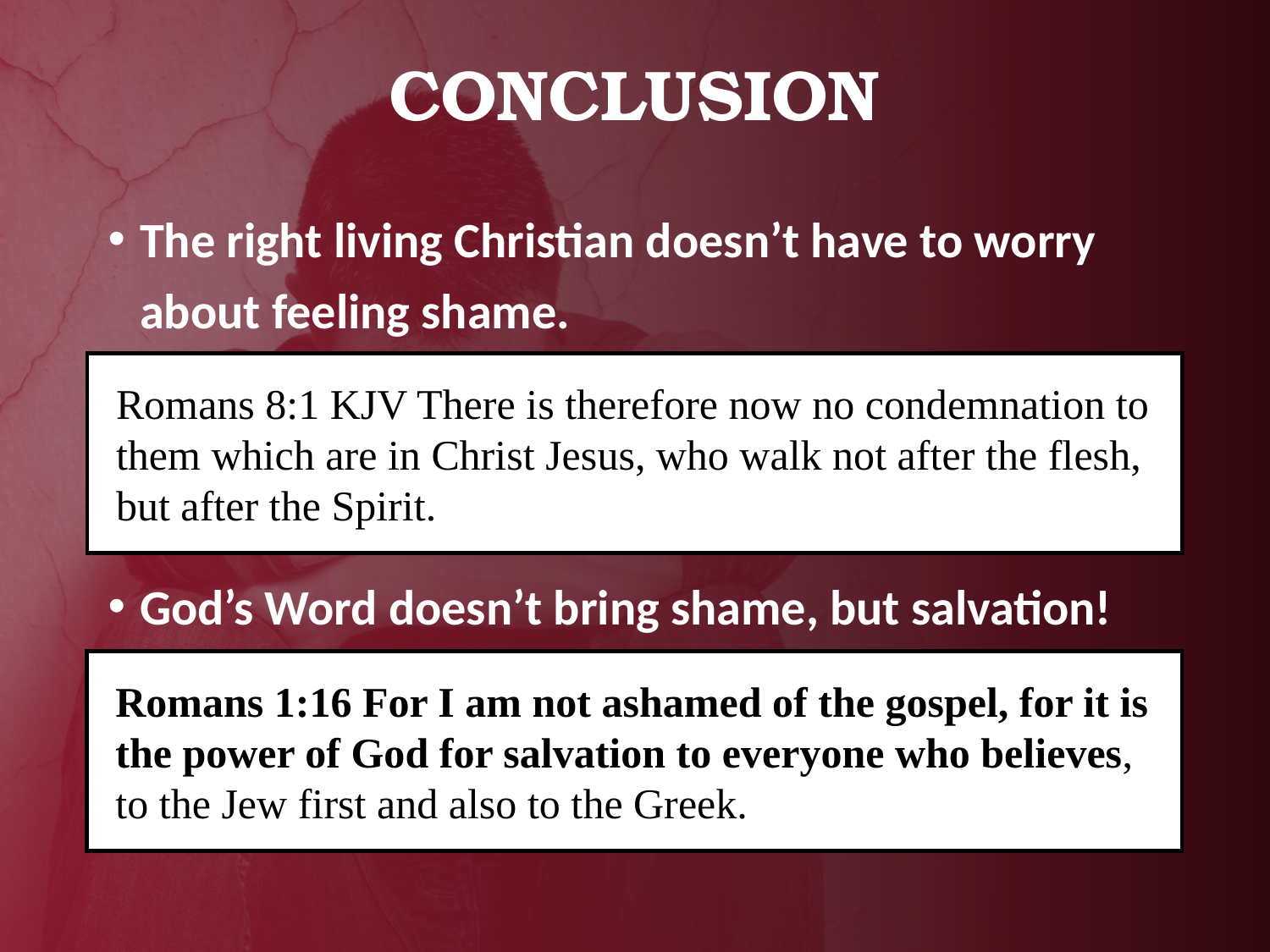

# Conclusion
The right living Christian doesn’t have to worry about feeling shame.

God’s Word doesn’t bring shame, but salvation!

Romans 8:1 KJV There is therefore now no condemnation to them which are in Christ Jesus, who walk not after the flesh, but after the Spirit.
Romans 1:16 For I am not ashamed of the gospel, for it is the power of God for salvation to everyone who believes, to the Jew first and also to the Greek.
27